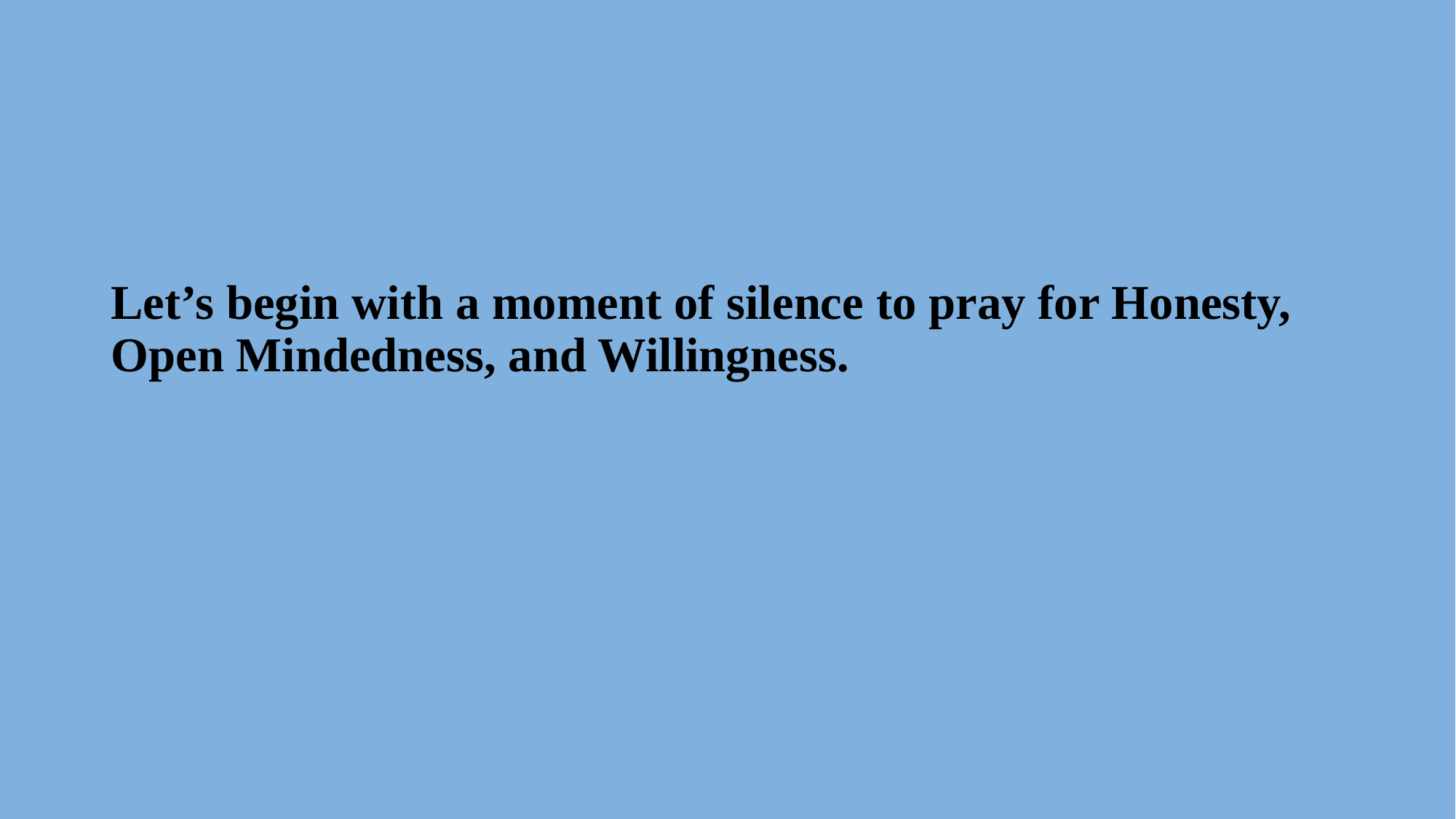

#
Let’s begin with a moment of silence to pray for Honesty, Open Mindedness, and Willingness.